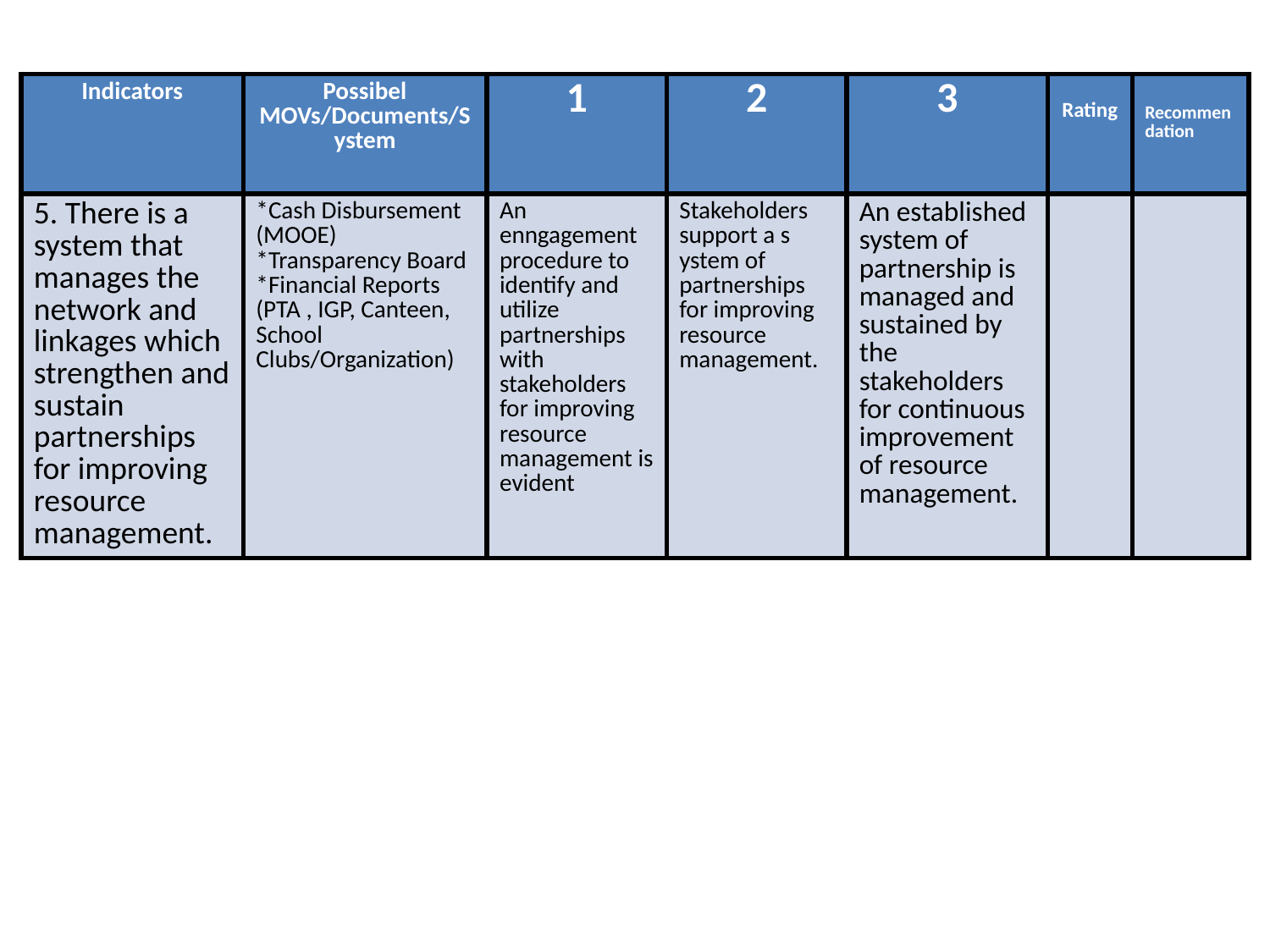

| Indicators | Possibel MOVs/Documents/System | 1 | 2 | 3 | Rating | Recommendation |
| --- | --- | --- | --- | --- | --- | --- |
| 5. There is a system that manages the network and linkages which strengthen and sustain partnerships for improving resource management. | \*Cash Disbursement (MOOE) \*Transparency Board \*Financial Reports (PTA , IGP, Canteen, School Clubs/Organization) | An enngagement procedure to identify and utilize partnerships with stakeholders for improving resource management is evident | Stakeholders support a s ystem of partnerships for improving resource management. | An established system of partnership is managed and sustained by the stakeholders for continuous improvement of resource management. |  |  |